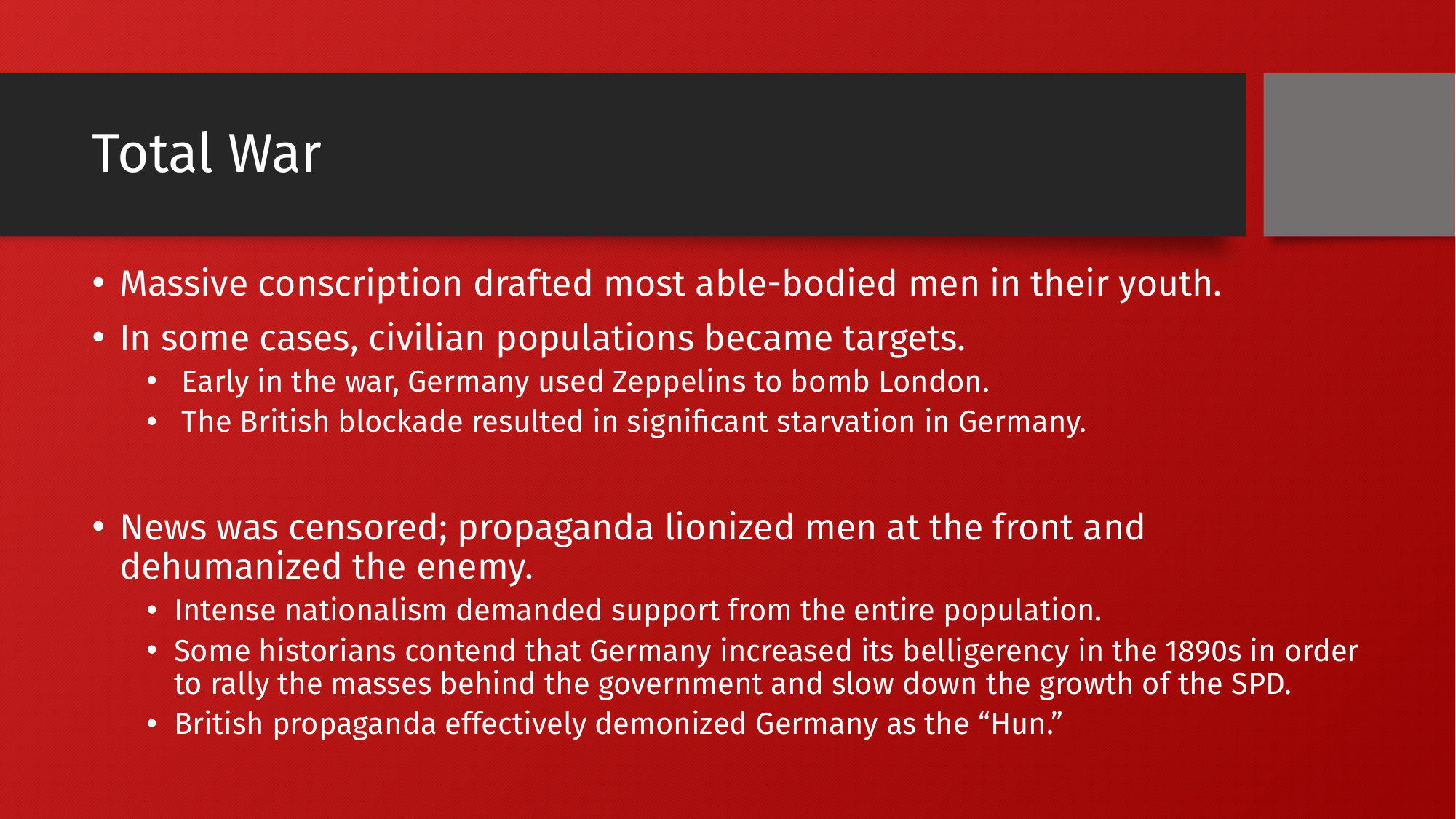

# Total War
Massive conscription drafted most able-bodied men in their youth.
In some cases, civilian populations became targets.
 Early in the war, Germany used Zeppelins to bomb London.
 The British blockade resulted in significant starvation in Germany.

News was censored; propaganda lionized men at the front and dehumanized the enemy.
Intense nationalism demanded support from the entire population.
Some historians contend that Germany increased its belligerency in the 1890s in order to rally the masses behind the government and slow down the growth of the SPD.
British propaganda effectively demonized Germany as the “Hun.”